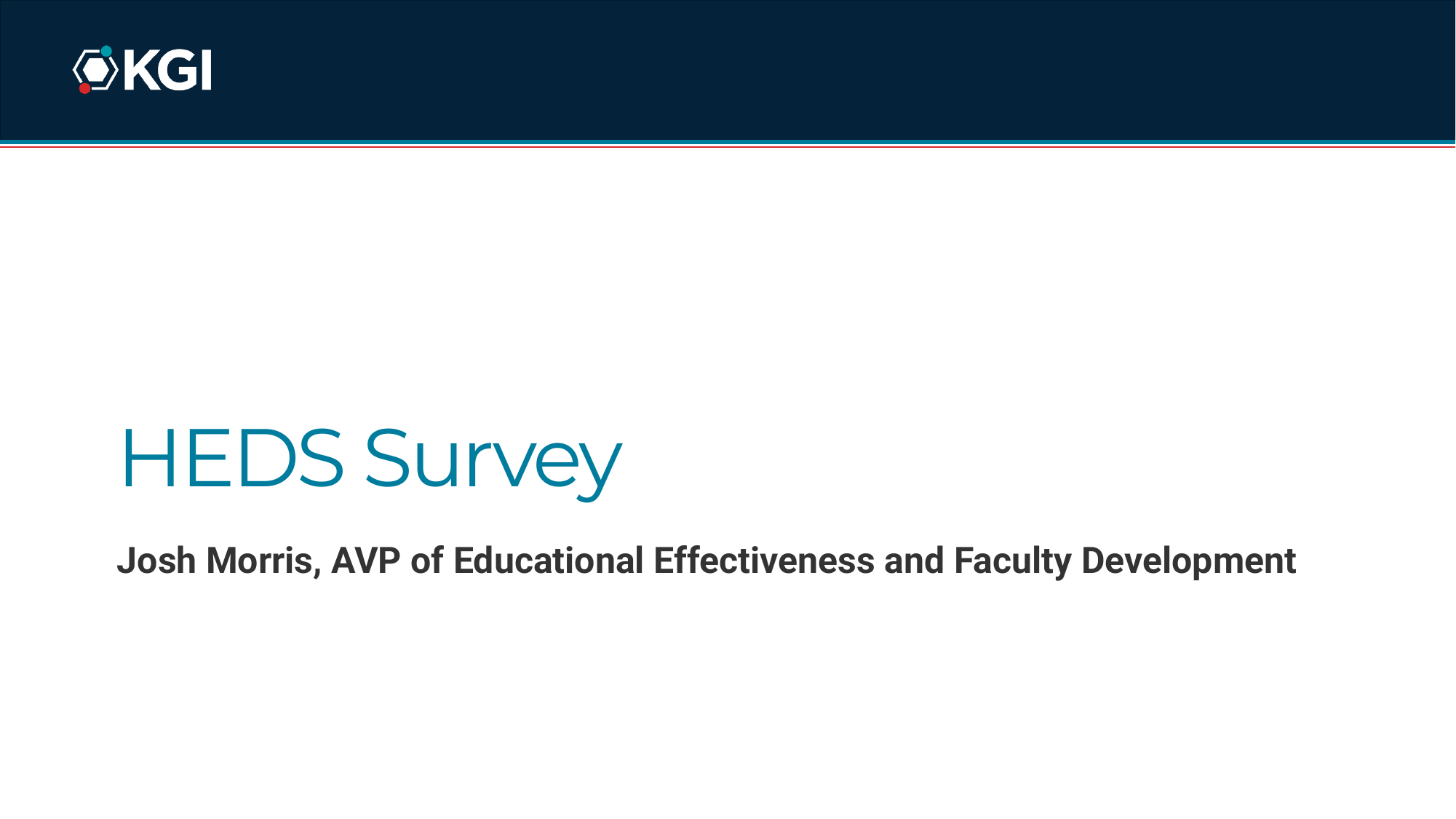

# HEDS Survey
Josh Morris, AVP of Educational Effectiveness and Faculty Development